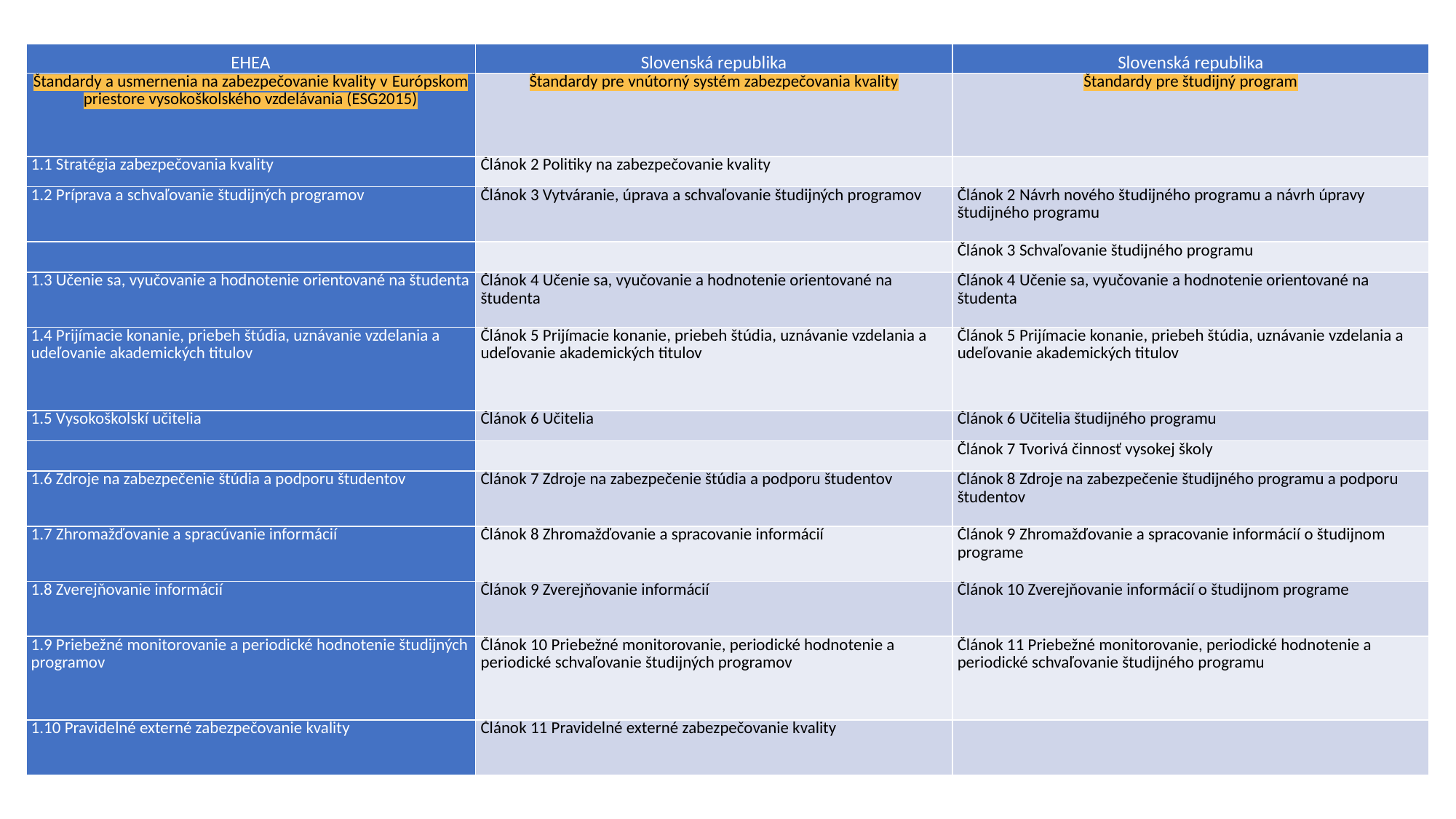

| EHEA | Slovenská republika | Slovenská republika |
| --- | --- | --- |
| Štandardy a usmernenia na zabezpečovanie kvality v Európskom priestore vysokoškolského vzdelávania (ESG2015) | Štandardy pre vnútorný systém zabezpečovania kvality | Štandardy pre študijný program |
| 1.1 Stratégia zabezpečovania kvality | Článok 2 Politiky na zabezpečovanie kvality |  |
| 1.2 Príprava a schvaľovanie študijných programov | Článok 3 Vytváranie, úprava a schvaľovanie študijných programov | Článok 2 Návrh nového študijného programu a návrh úpravy študijného programu |
|  |  | Článok 3 Schvaľovanie študijného programu |
| 1.3 Učenie sa, vyučovanie a hodnotenie orientované na študenta | Článok 4 Učenie sa, vyučovanie a hodnotenie orientované na študenta | Článok 4 Učenie sa, vyučovanie a hodnotenie orientované na študenta |
| 1.4 Prijímacie konanie, priebeh štúdia, uznávanie vzdelania a udeľovanie akademických titulov | Článok 5 Prijímacie konanie, priebeh štúdia, uznávanie vzdelania a udeľovanie akademických titulov | Článok 5 Prijímacie konanie, priebeh štúdia, uznávanie vzdelania a udeľovanie akademických titulov |
| 1.5 Vysokoškolskí učitelia | Článok 6 Učitelia | Článok 6 Učitelia študijného programu |
|  |  | Článok 7 Tvorivá činnosť vysokej školy |
| 1.6 Zdroje na zabezpečenie štúdia a podporu študentov | Článok 7 Zdroje na zabezpečenie štúdia a podporu študentov | Článok 8 Zdroje na zabezpečenie študijného programu a podporu študentov |
| 1.7 Zhromažďovanie a spracúvanie informácií | Článok 8 Zhromažďovanie a spracovanie informácií | Článok 9 Zhromažďovanie a spracovanie informácií o študijnom programe |
| 1.8 Zverejňovanie informácií | Článok 9 Zverejňovanie informácií | Článok 10 Zverejňovanie informácií o študijnom programe |
| 1.9 Priebežné monitorovanie a periodické hodnotenie študijných programov | Článok 10 Priebežné monitorovanie, periodické hodnotenie a periodické schvaľovanie študijných programov | Článok 11 Priebežné monitorovanie, periodické hodnotenie a periodické schvaľovanie študijného programu |
| 1.10 Pravidelné externé zabezpečovanie kvality | Článok 11 Pravidelné externé zabezpečovanie kvality |  |